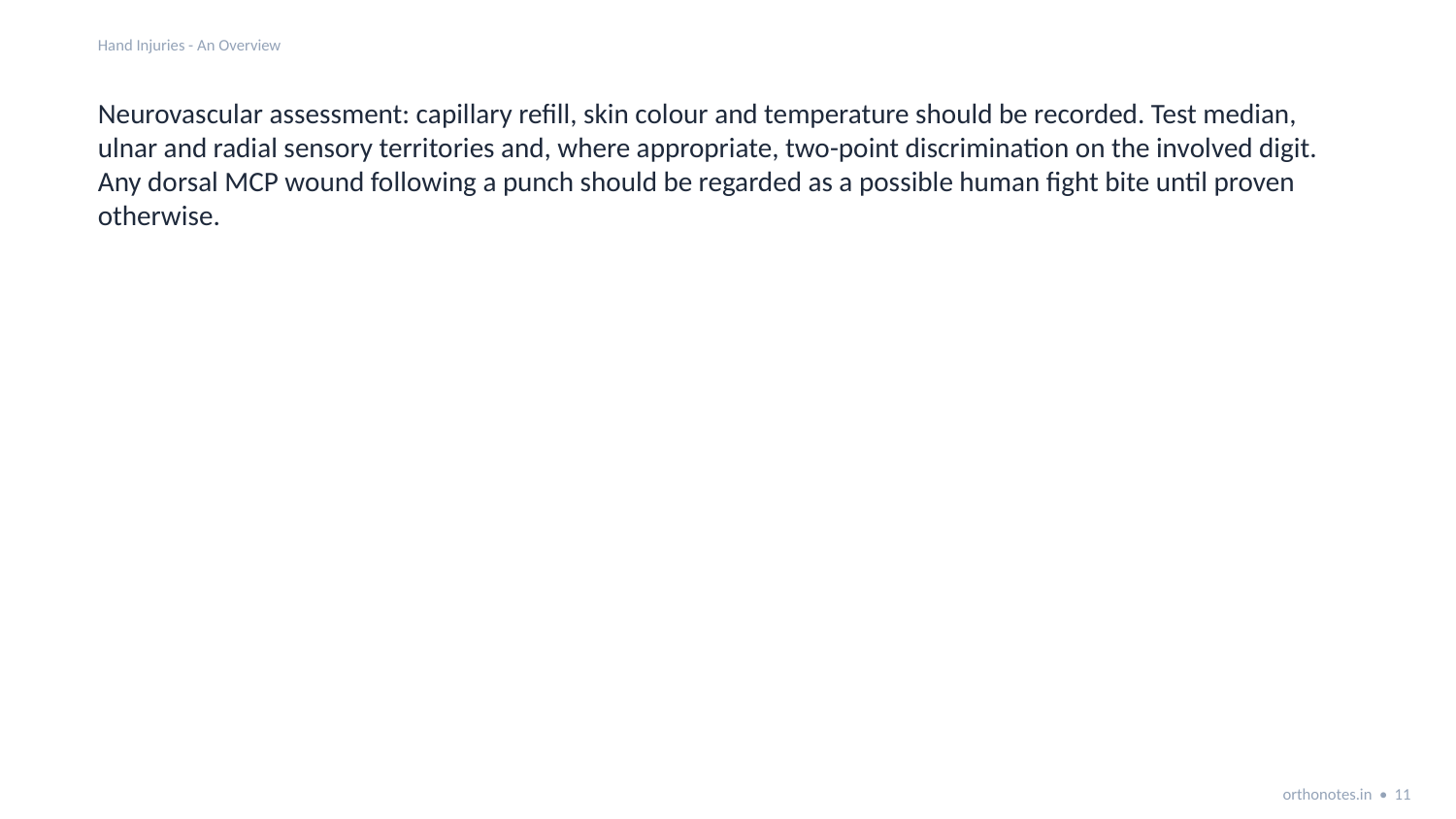

Hand Injuries - An Overview
Neurovascular assessment: capillary refill, skin colour and temperature should be recorded. Test median, ulnar and radial sensory territories and, where appropriate, two-point discrimination on the involved digit.
Any dorsal MCP wound following a punch should be regarded as a possible human fight bite until proven otherwise.
orthonotes.in  •  11